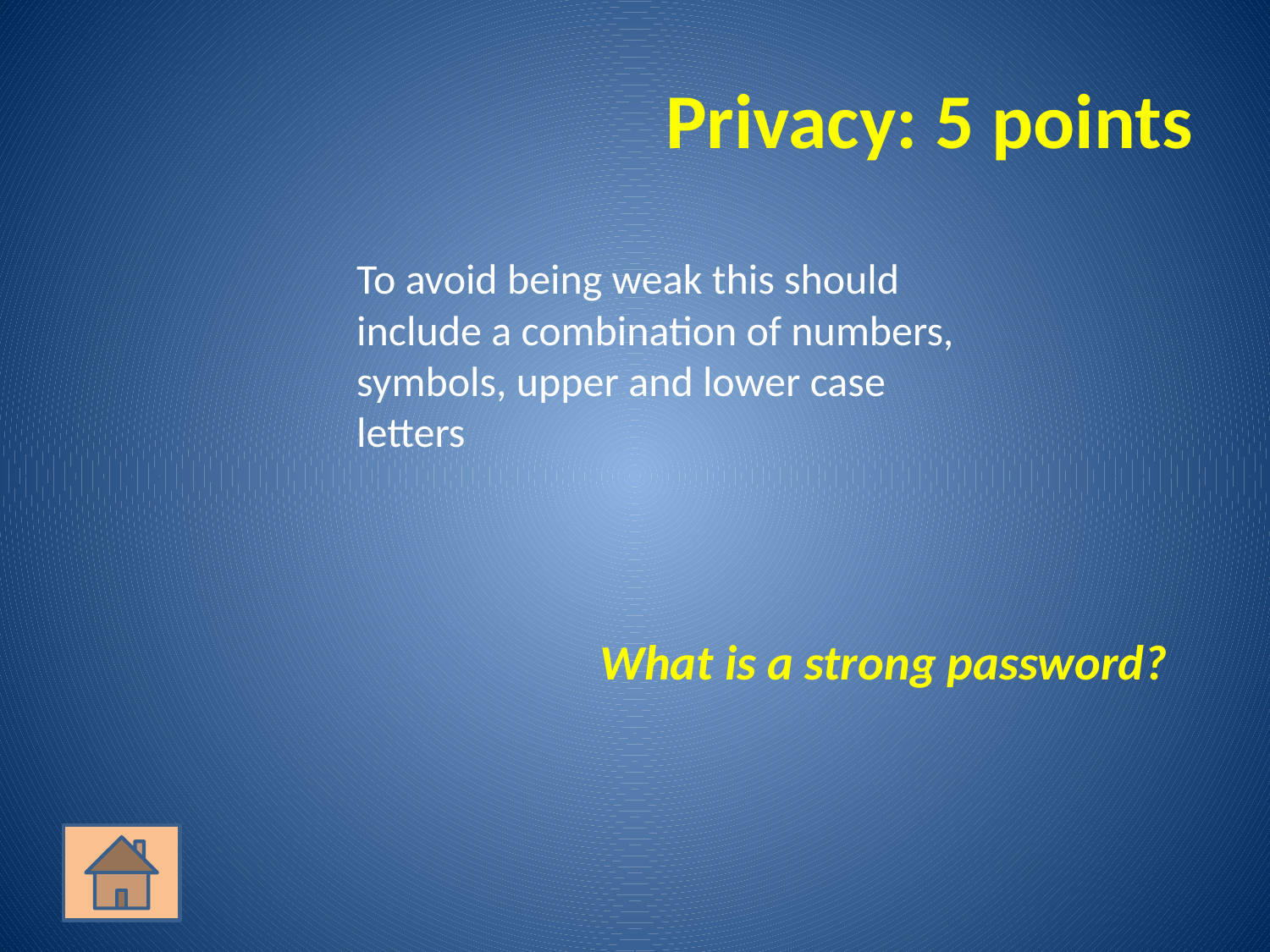

# Privacy: 5 points

	To avoid being weak this should include a combination of numbers, symbols, upper and lower case letters
What is a strong password?